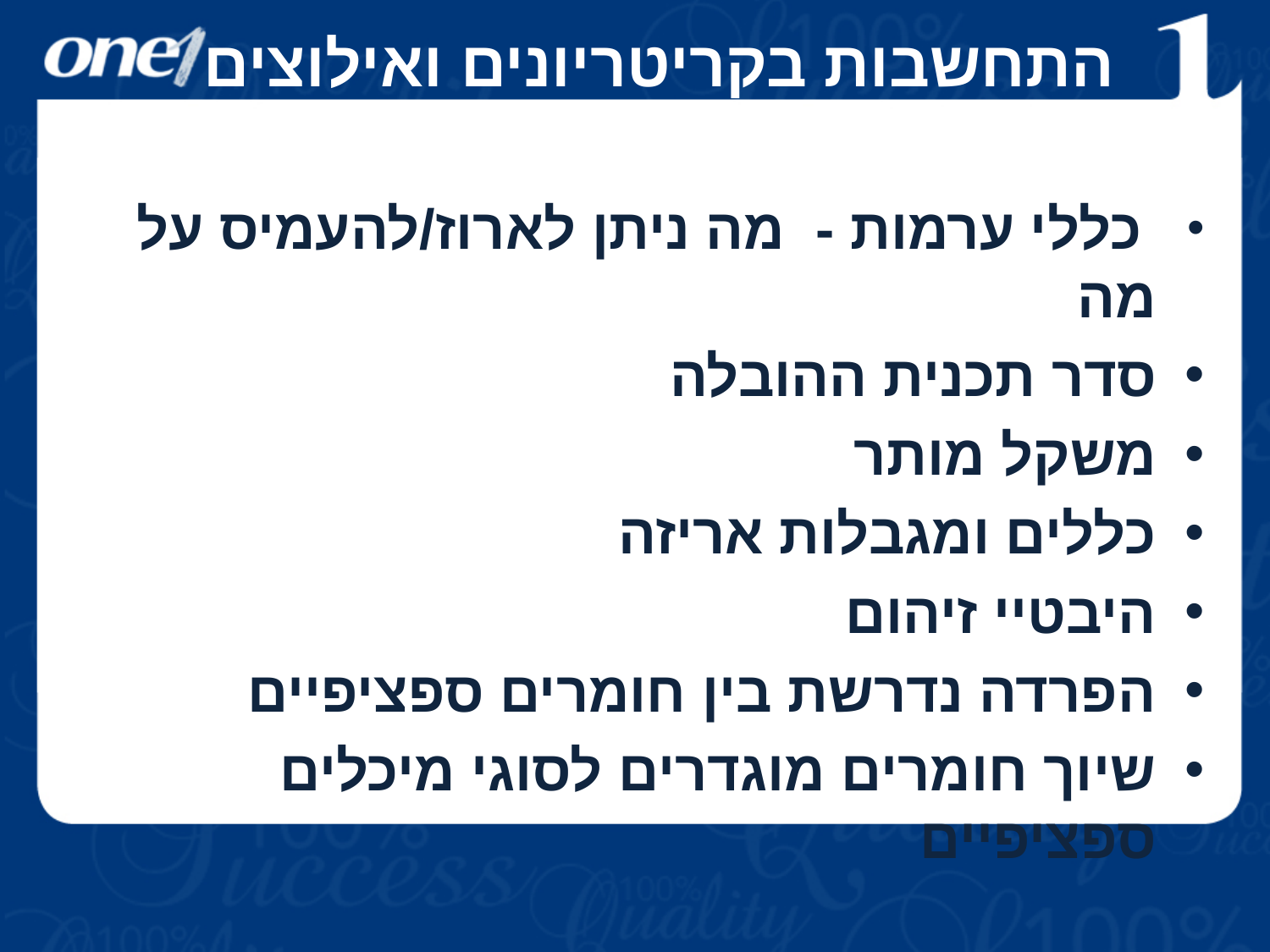

# התחשבות בקריטריונים ואילוצים

 כללי ערמות -  מה ניתן לארוז/להעמיס על מה
סדר תכנית ההובלה
משקל מותר
כללים ומגבלות אריזה
היבטיי זיהום
הפרדה נדרשת בין חומרים ספציפיים
שיוך חומרים מוגדרים לסוגי מיכלים ספציפיים